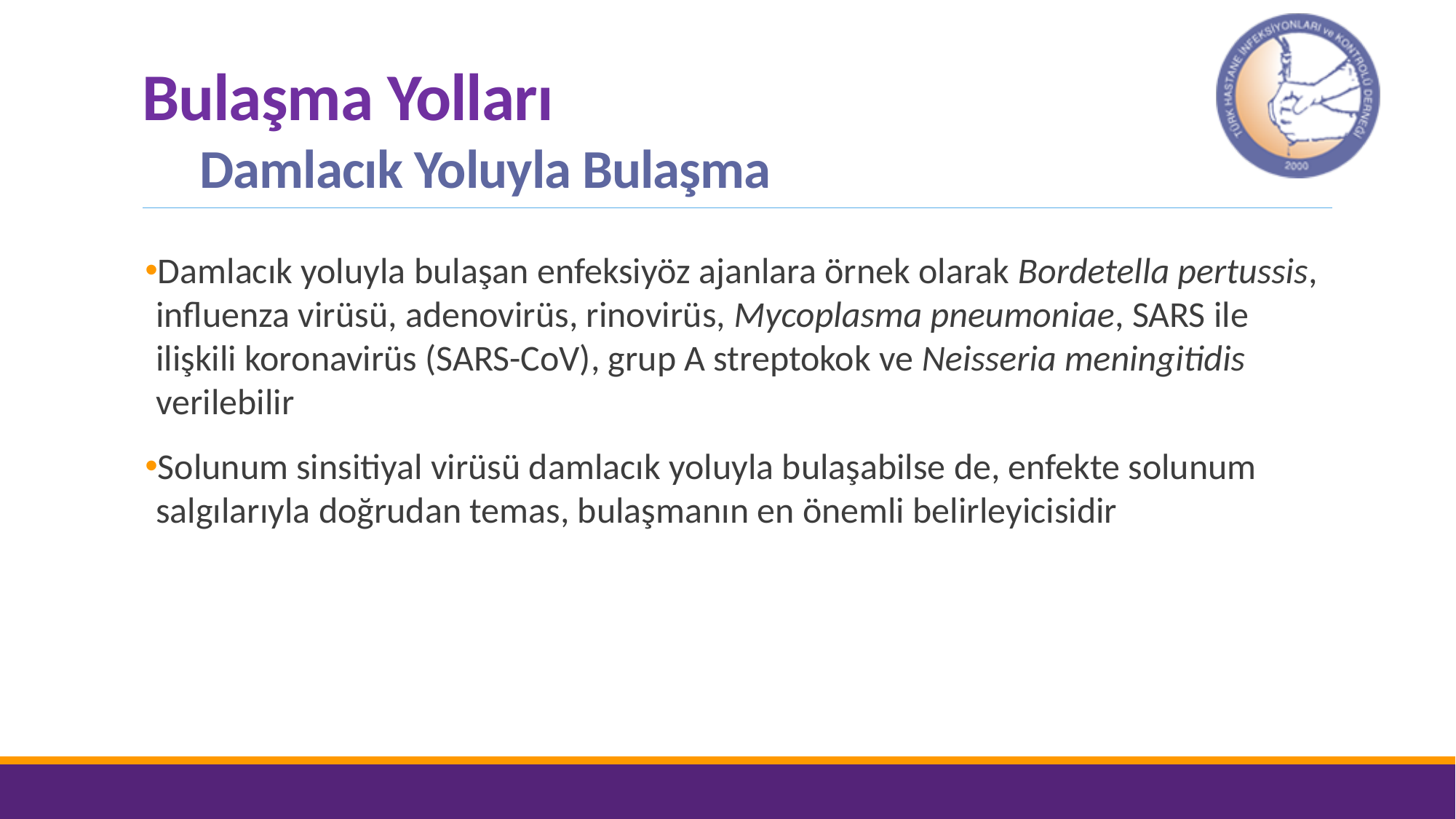

# Bulaşma Yolları Damlacık Yoluyla Bulaşma
Damlacık yoluyla bulaşan enfeksiyöz ajanlara örnek olarak Bordetella pertussis, influenza virüsü, adenovirüs, rinovirüs, Mycoplasma pneumoniae, SARS ile ilişkili koronavirüs (SARS-CoV), grup A streptokok ve Neisseria meningitidis  verilebilir
Solunum sinsitiyal virüsü damlacık yoluyla bulaşabilse de, enfekte solunum salgılarıyla doğrudan temas, bulaşmanın en önemli belirleyicisidir